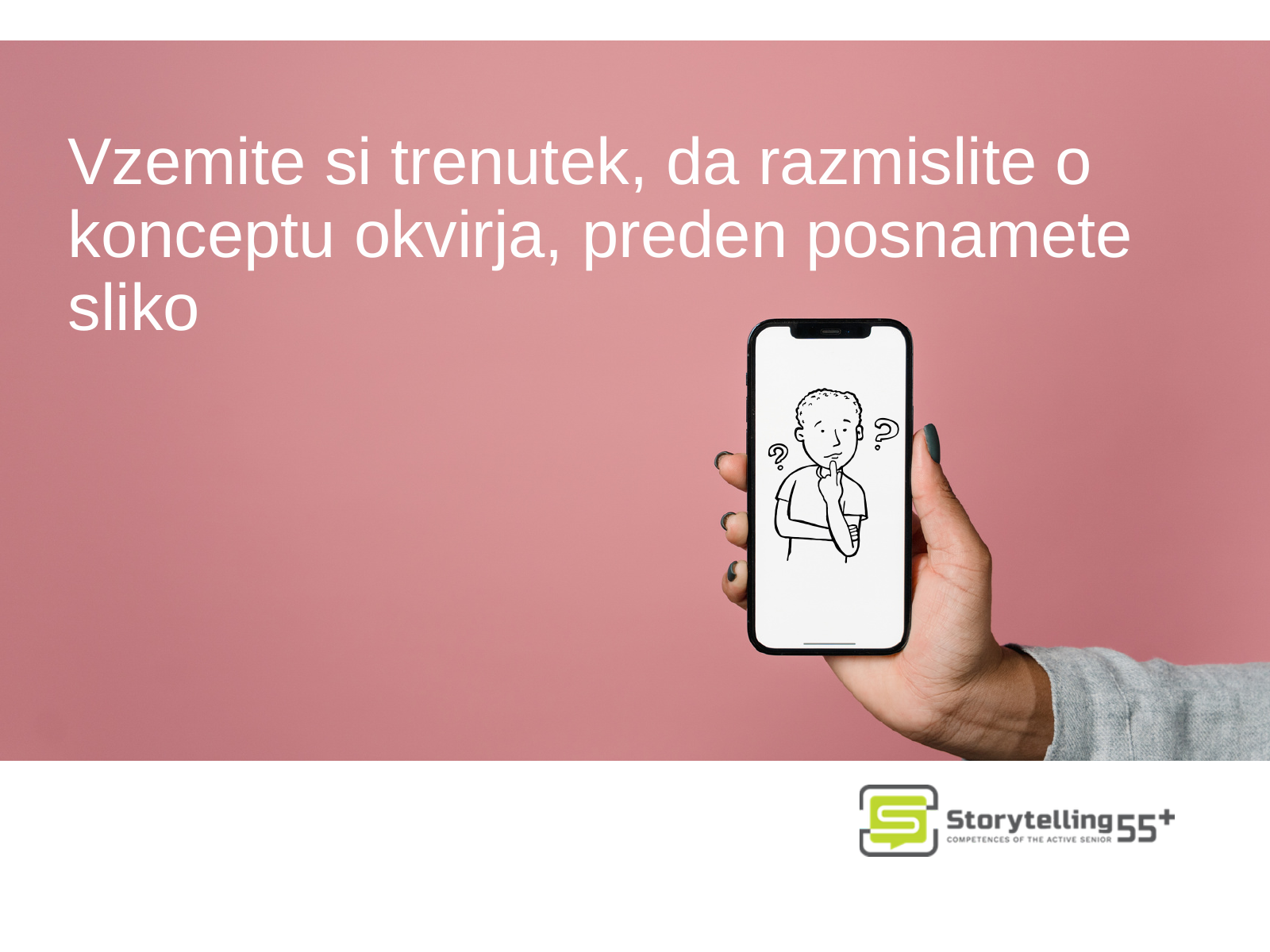

Vzemite si trenutek, da razmislite o konceptu okvirja, preden posnamete sliko